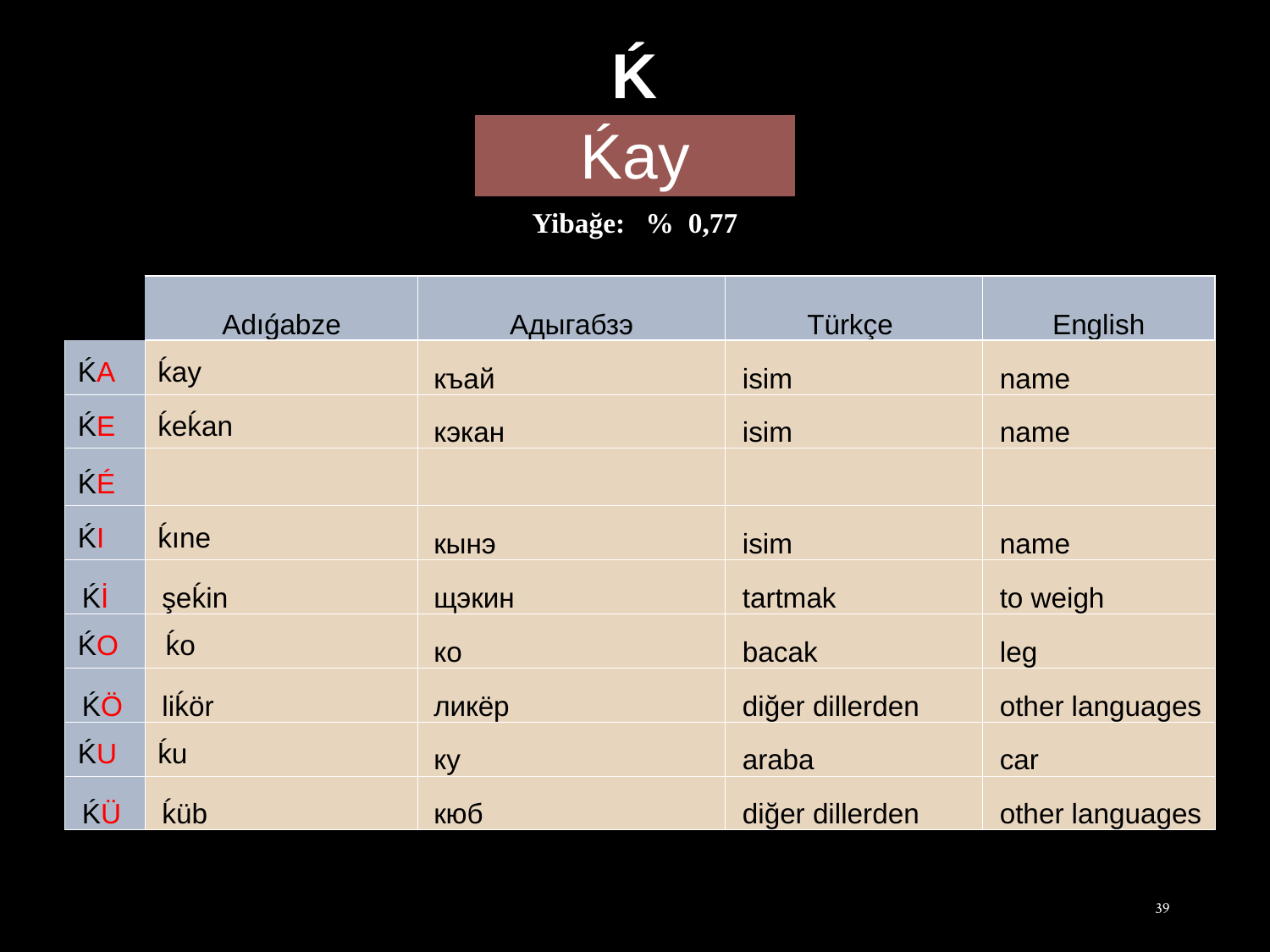

| Ḱ |
| --- |
| Ḱay |
Yibağe:   %  0,77
|  | Adıǵabze | Адыгабзэ | Türkçe | English |
| --- | --- | --- | --- | --- |
| ḰA | ḱay | къай | isim | name |
| ḰE | ḱeḱan | кэкан | isim | name |
| ḰÉ |  |  |  |  |
| ḰI | ḱıne | кынэ | isim | name |
| Ḱİ | şeḱin | щэкин | tartmak | to weigh |
| ḰO | ḱo | ко | bacak | leg |
| ḰÖ | liḱör | ликёр | diğer dillerden | other languages |
| ḰU | ḱu | ку | araba | car |
| ḰÜ | ḱüb | кюб | diğer dillerden | other languages |

39